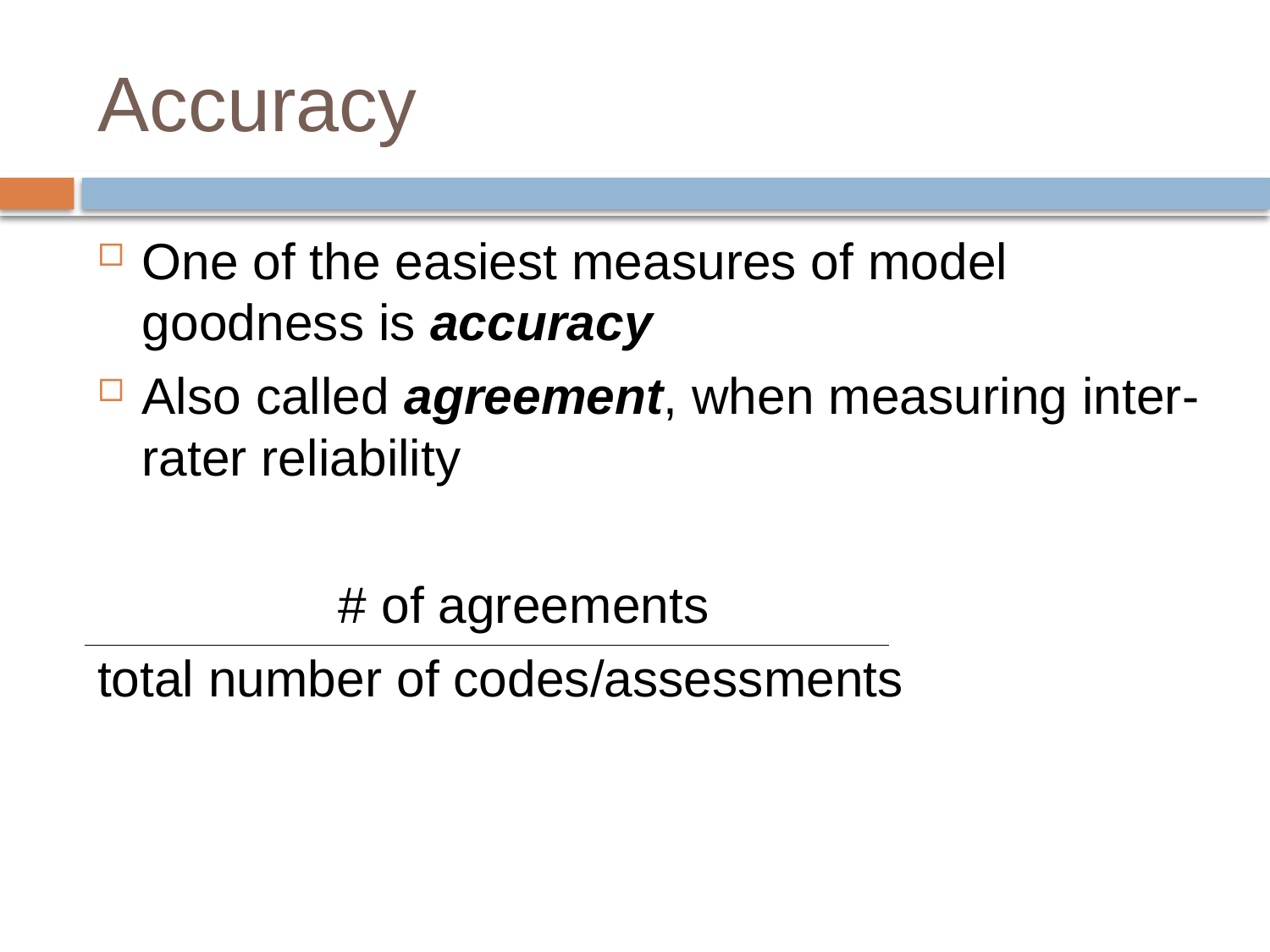

# Accuracy
One of the easiest measures of model goodness is accuracy
Also called agreement, when measuring inter-rater reliability

                 # of agreements
total number of codes/assessments